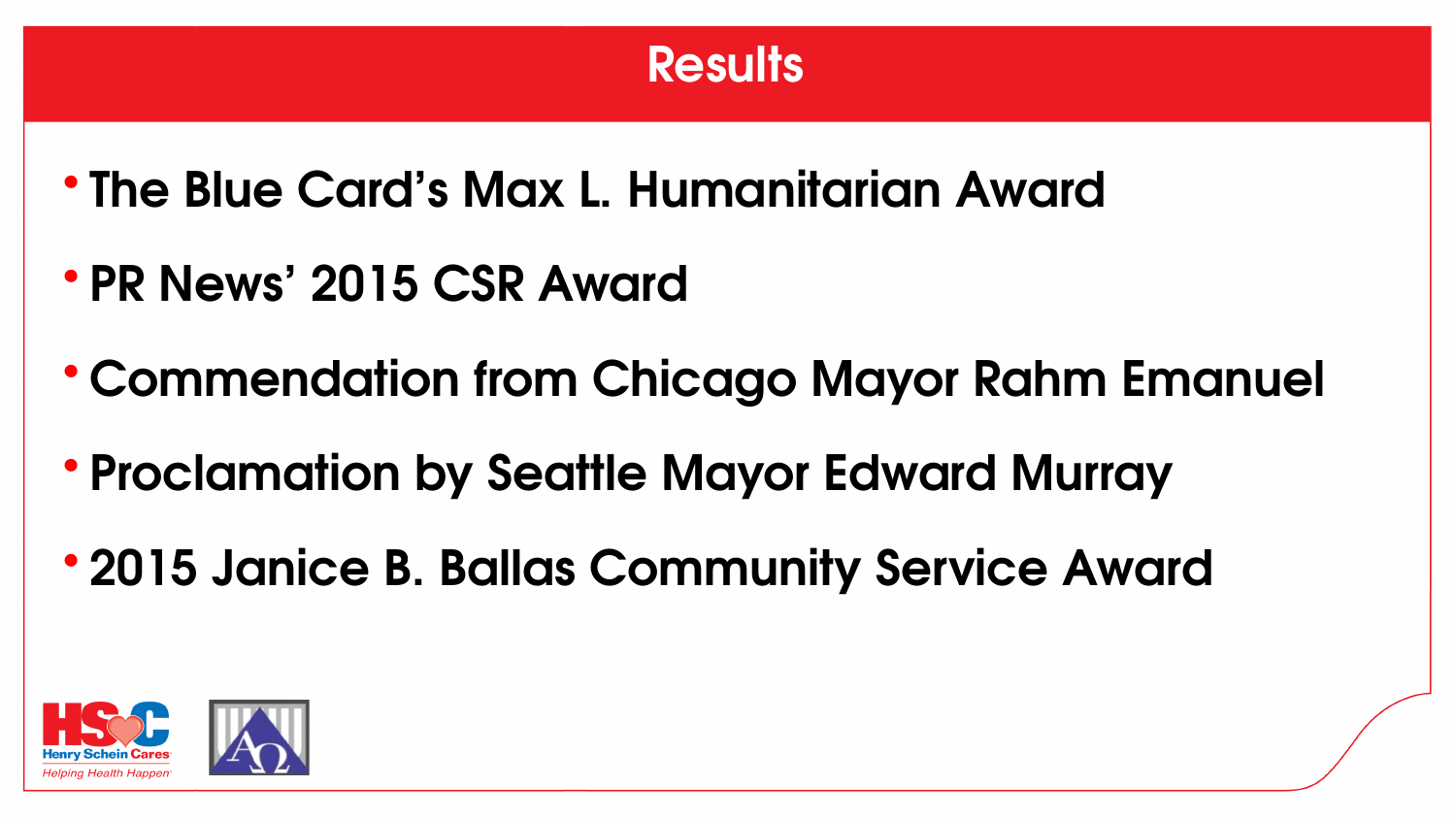

# Results
The Blue Card’s Max L. Humanitarian Award
PR News’ 2015 CSR Award
Commendation from Chicago Mayor Rahm Emanuel
Proclamation by Seattle Mayor Edward Murray
2015 Janice B. Ballas Community Service Award